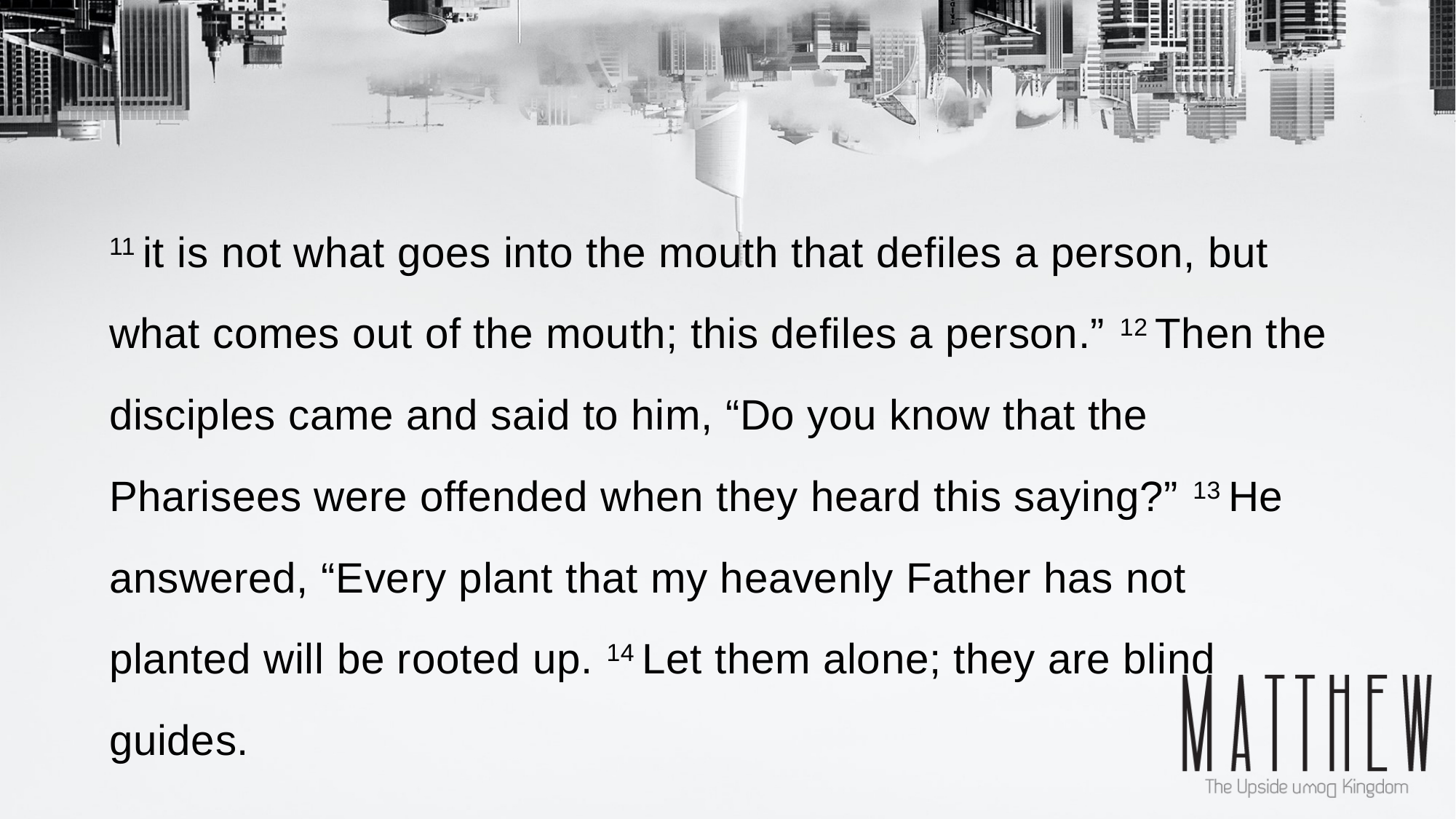

11 it is not what goes into the mouth that defiles a person, but what comes out of the mouth; this defiles a person.” 12 Then the disciples came and said to him, “Do you know that the Pharisees were offended when they heard this saying?” 13 He answered, “Every plant that my heavenly Father has not planted will be rooted up. 14 Let them alone; they are blind guides.